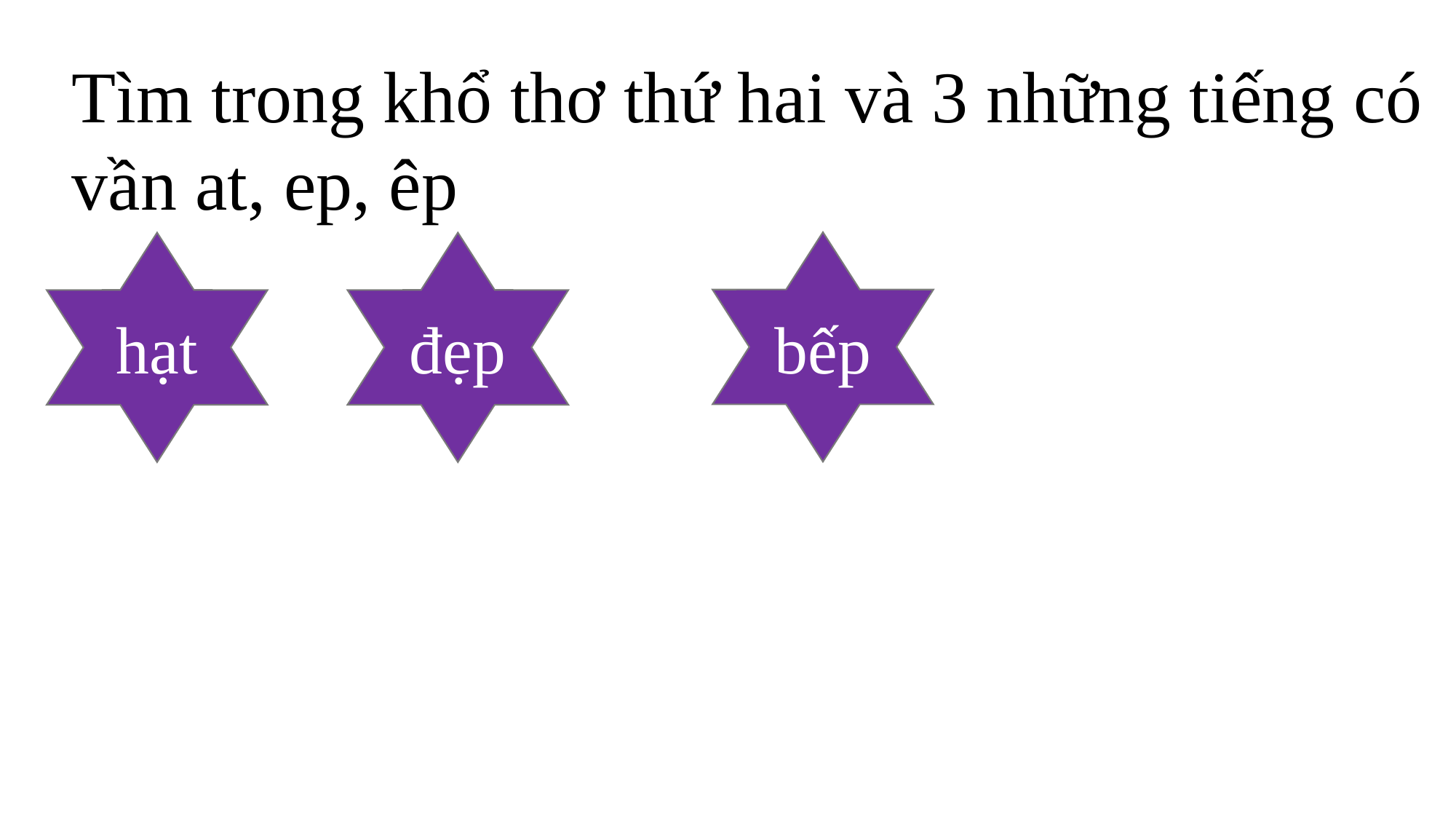

Tìm trong khổ thơ thứ hai và 3 những tiếng có vần at, ep, êp
bếp
hạt
đẹp